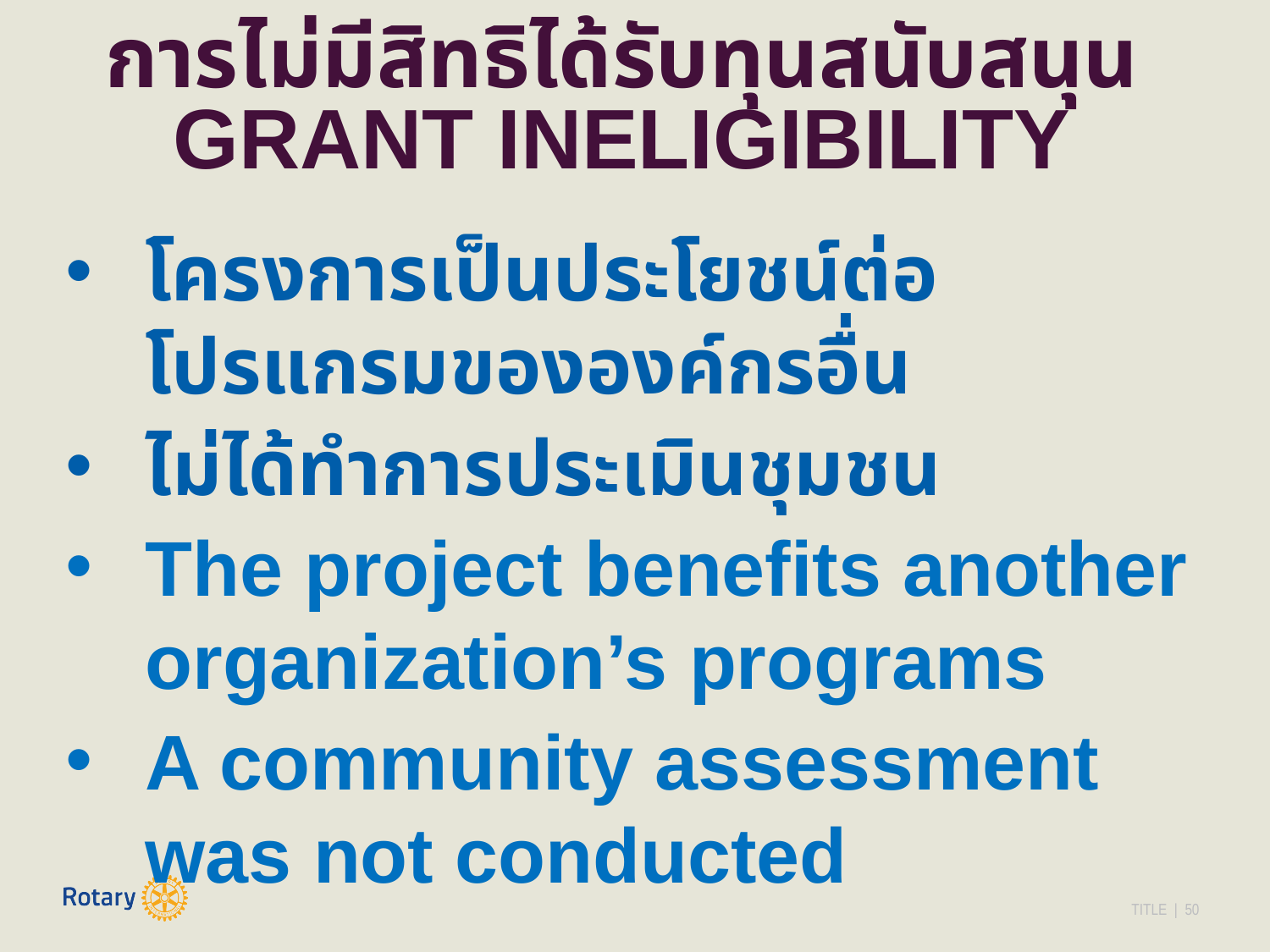

การไม่มีสิทธิได้รับทุนสนับสนุน
GRANT INELIGIBILITY
โครงการเป็นประโยชน์ต่อโปรแกรมขององค์กรอื่น
ไม่ได้ทำการประเมินชุมชน
The project benefits another organization’s programs
A community assessment was not conducted